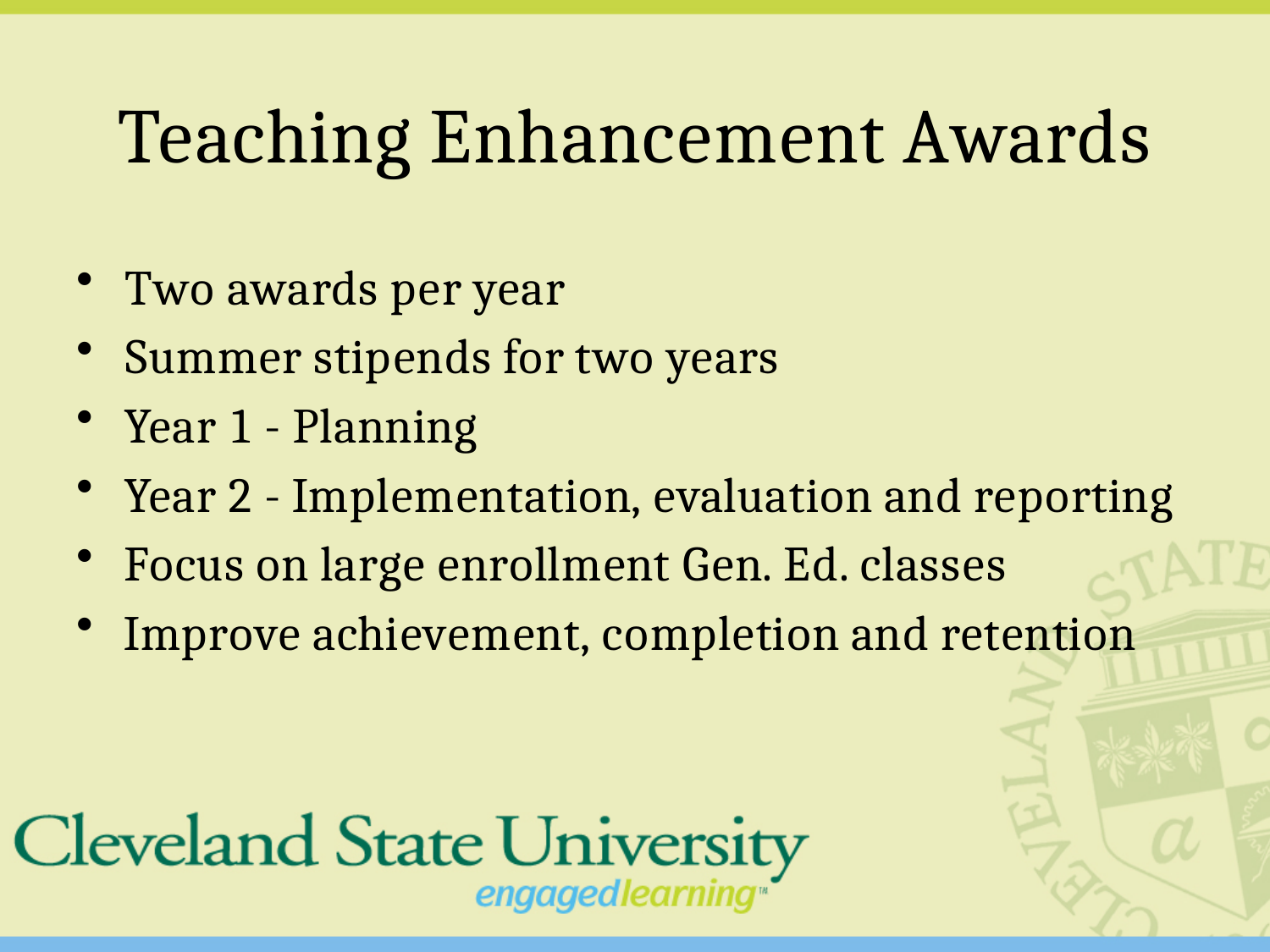

# Teaching Enhancement Awards

Two awards per year
Summer stipends for two years
Year 1 - Planning
Year 2 - Implementation, evaluation and reporting
Focus on large enrollment Gen. Ed. classes
Improve achievement, completion and retention